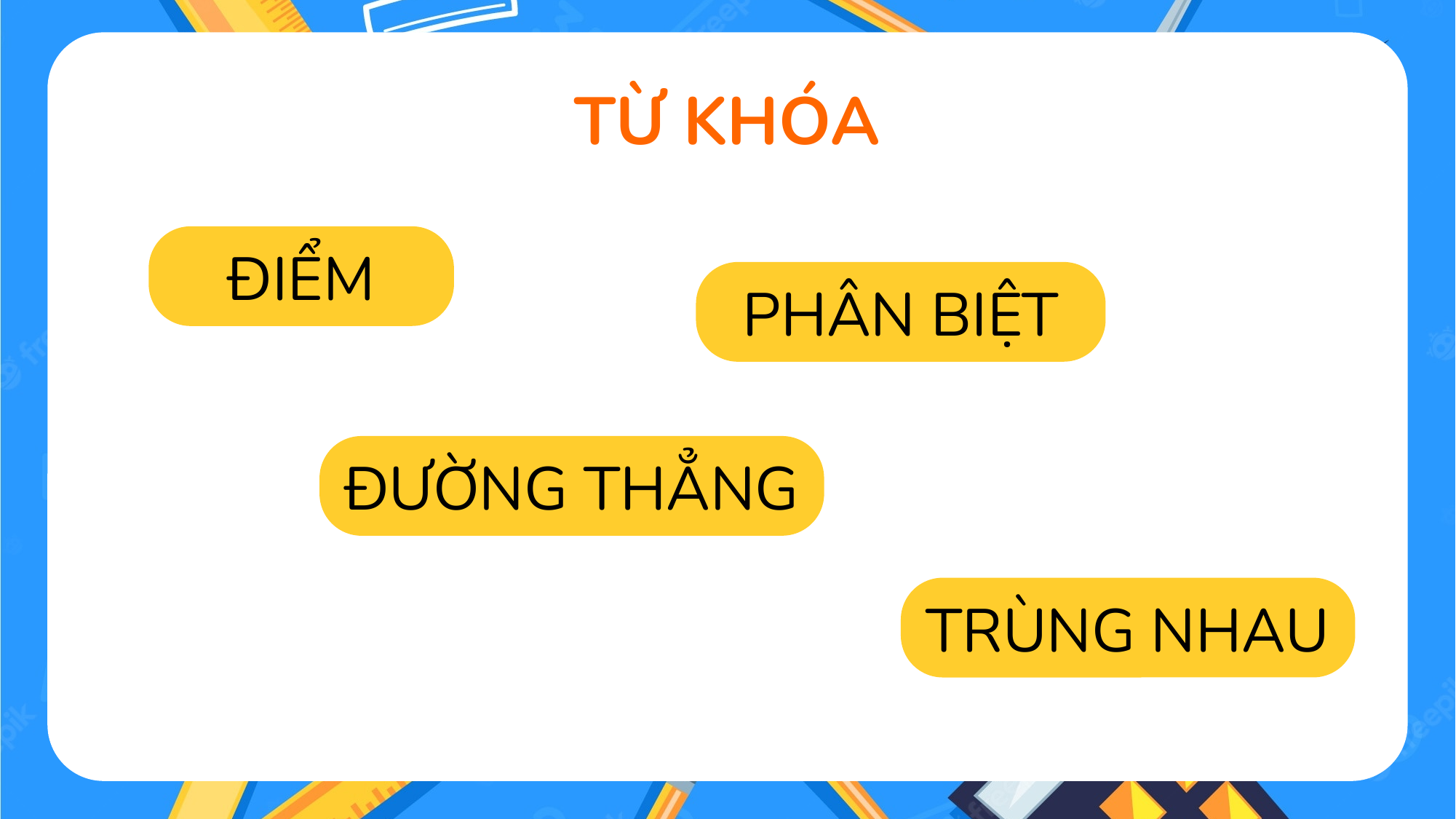

# TỪ KHÓA
ĐIỂM
PHÂN BIỆT
ĐƯỜNG THẲNG
TRÙNG NHAU